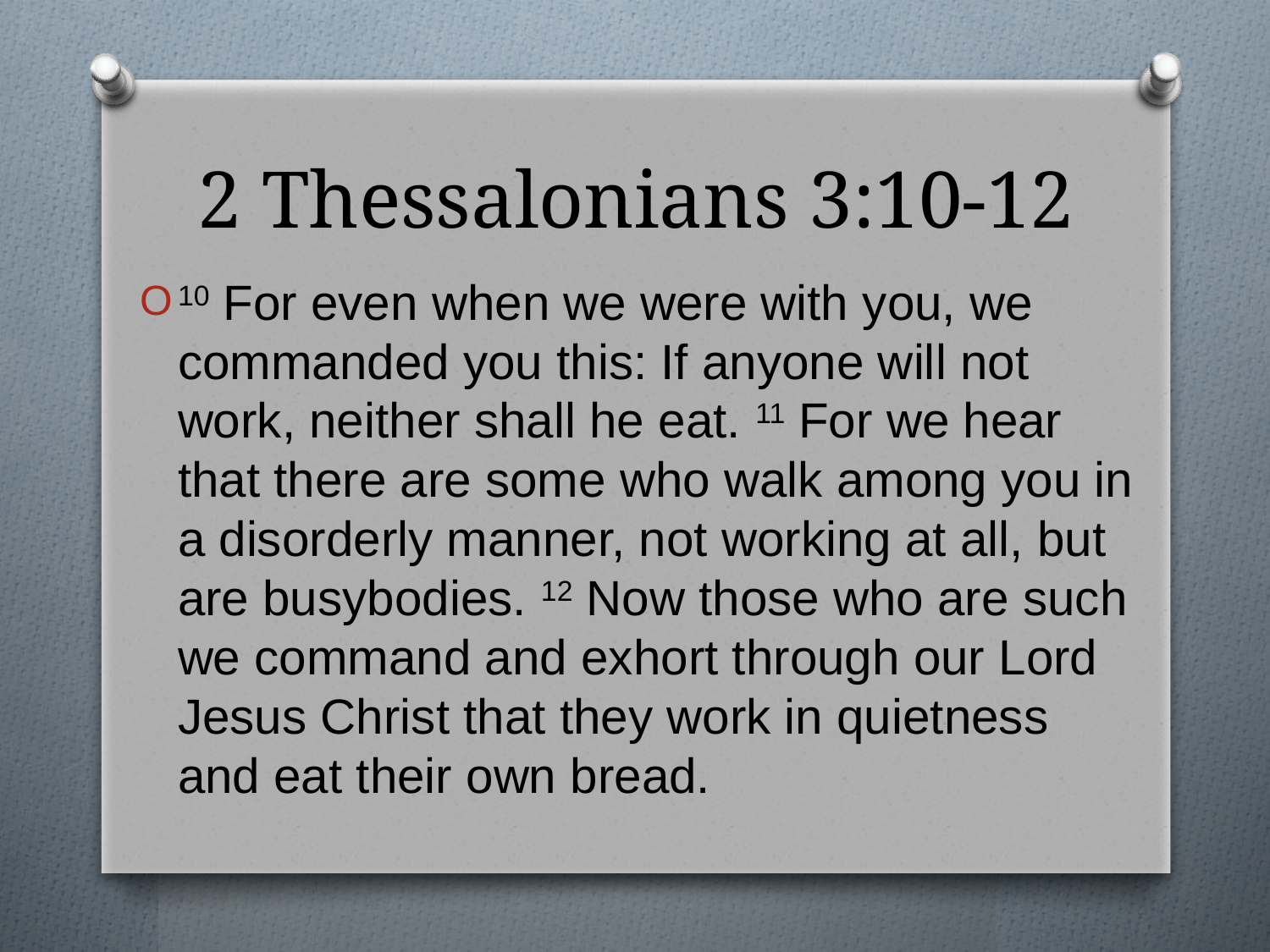

# 2 Thessalonians 3:10-12
10 For even when we were with you, we commanded you this: If anyone will not work, neither shall he eat. 11 For we hear that there are some who walk among you in a disorderly manner, not working at all, but are busybodies. 12 Now those who are such we command and exhort through our Lord Jesus Christ that they work in quietness and eat their own bread.